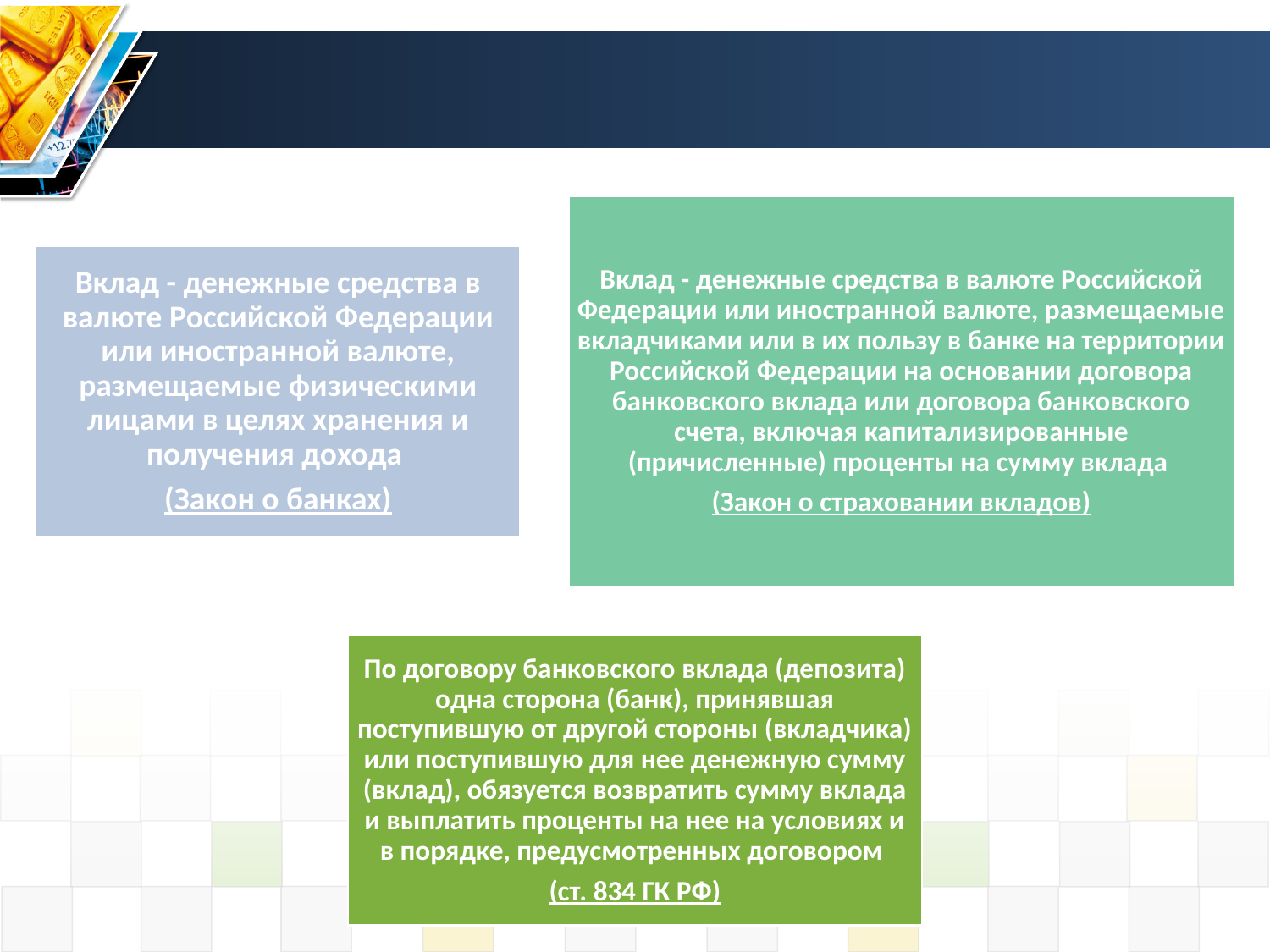

Вклад - денежные средства в валюте Российской Федерации или иностранной валюте, размещаемые физическими лицами в целях хранения и получения дохода
(Закон о банках)
Вклад - денежные средства в валюте Российской Федерации или иностранной валюте, размещаемые вкладчиками или в их пользу в банке на территории Российской Федерации на основании договора банковского вклада или договора банковского счета, включая капитализированные (причисленные) проценты на сумму вклада
(Закон о страховании вкладов)
По договору банковского вклада (депозита) одна сторона (банк), принявшая поступившую от другой стороны (вкладчика) или поступившую для нее денежную сумму (вклад), обязуется возвратить сумму вклада и выплатить проценты на нее на условиях и в порядке, предусмотренных договором
(ст. 834 ГК РФ)